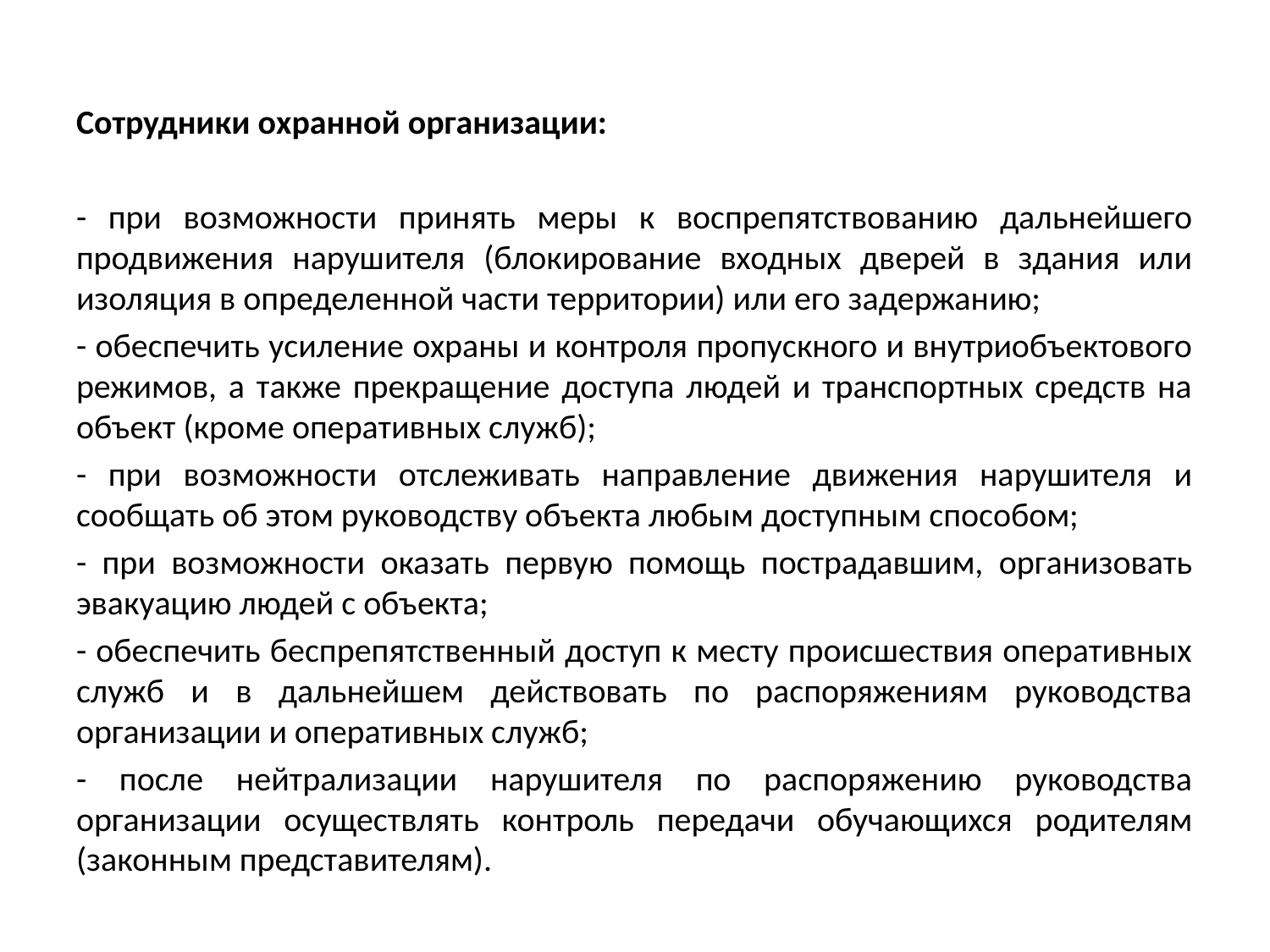

Сотрудники охранной организации:

- при возможности принять меры к воспрепятствованию дальнейшего продвижения нарушителя (блокирование входных дверей в здания или изоляция в определенной части территории) или его задержанию;
- обеспечить усиление охраны и контроля пропускного и внутриобъектового режимов, а также прекращение доступа людей и транспортных средств на объект (кроме оперативных служб);
- при возможности отслеживать направление движения нарушителя и сообщать об этом руководству объекта любым доступным способом;
- при возможности оказать первую помощь пострадавшим, организовать эвакуацию людей с объекта;
- обеспечить беспрепятственный доступ к месту происшествия оперативных служб и в дальнейшем действовать по распоряжениям руководства организации и оперативных служб;
- после нейтрализации нарушителя по распоряжению руководства организации осуществлять контроль передачи обучающихся родителям (законным представителям).